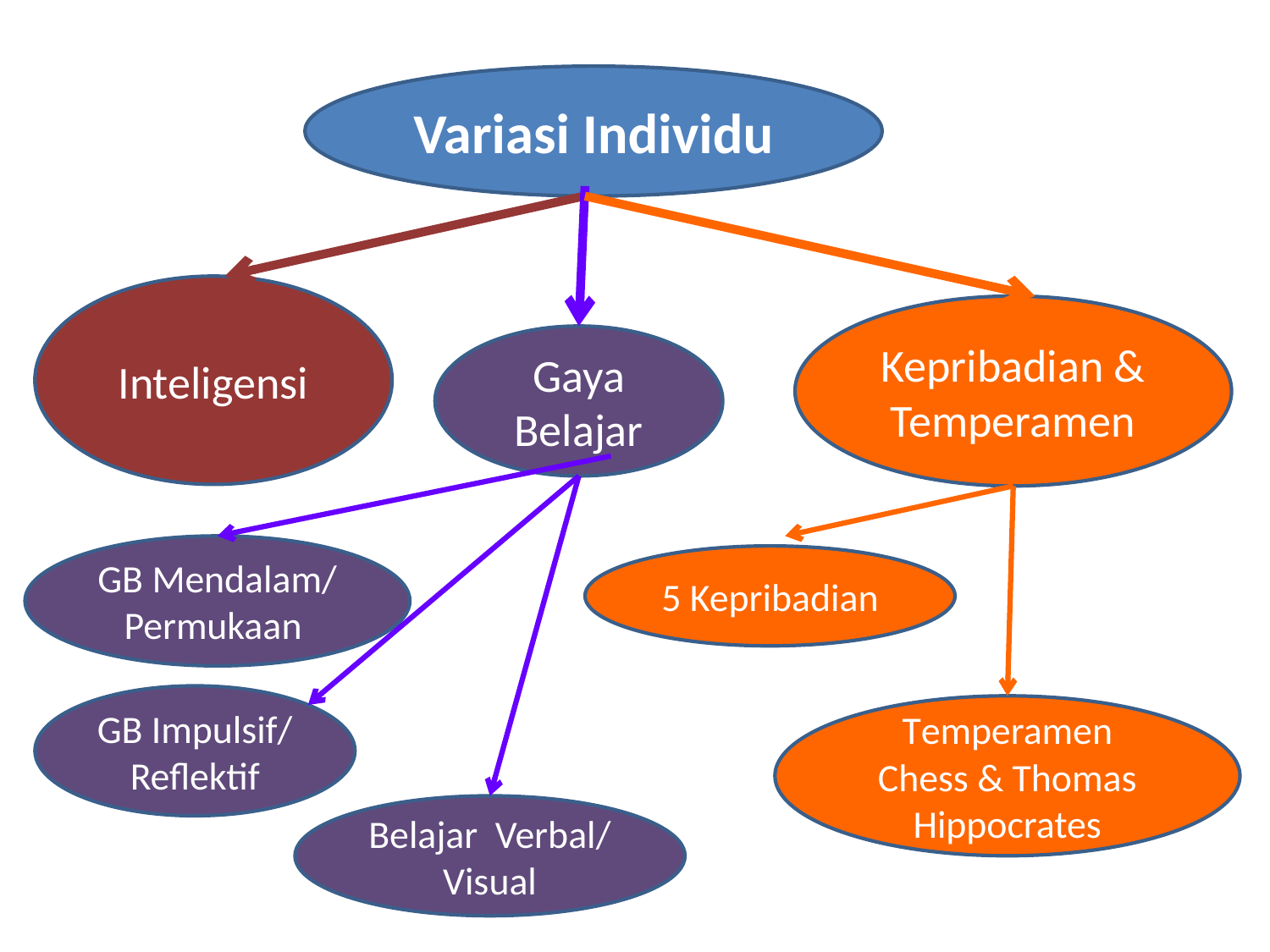

Variasi Individu
Inteligensi
Kepribadian & Temperamen
Gaya Belajar
GB Mendalam/ Permukaan
5 Kepribadian
GB Impulsif/ Reflektif
Temperamen
Chess & Thomas
Hippocrates
Belajar  Verbal/ Visual